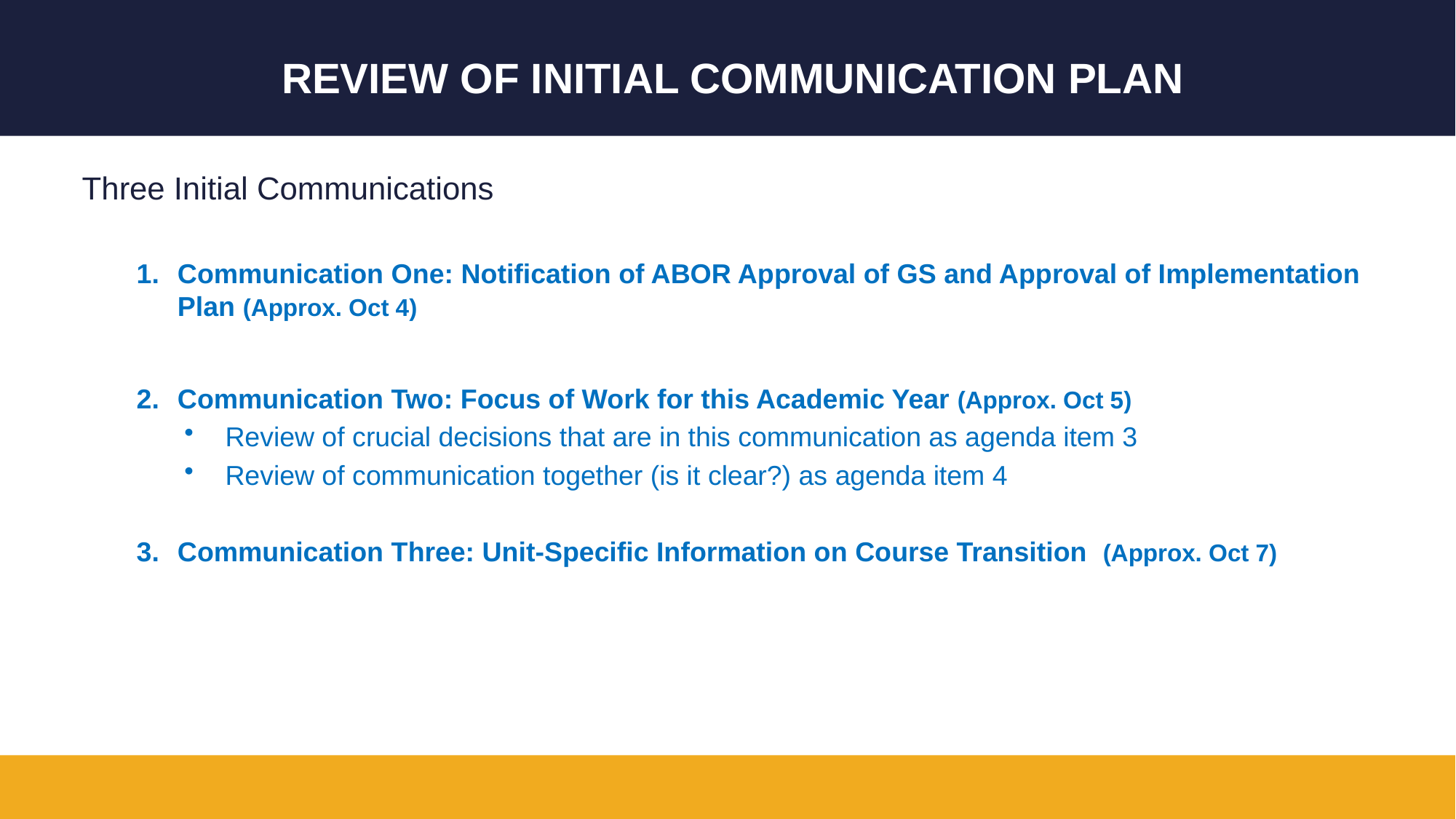

# Review of Initial Communication Plan
Three Initial Communications

Communication One: Notification of ABOR Approval of GS and Approval of Implementation Plan (Approx. Oct 4)

Communication Two: Focus of Work for this Academic Year (Approx. Oct 5)
Review of crucial decisions that are in this communication as agenda item 3
Review of communication together (is it clear?) as agenda item 4

Communication Three: Unit-Specific Information on Course Transition  (Approx. Oct 7)